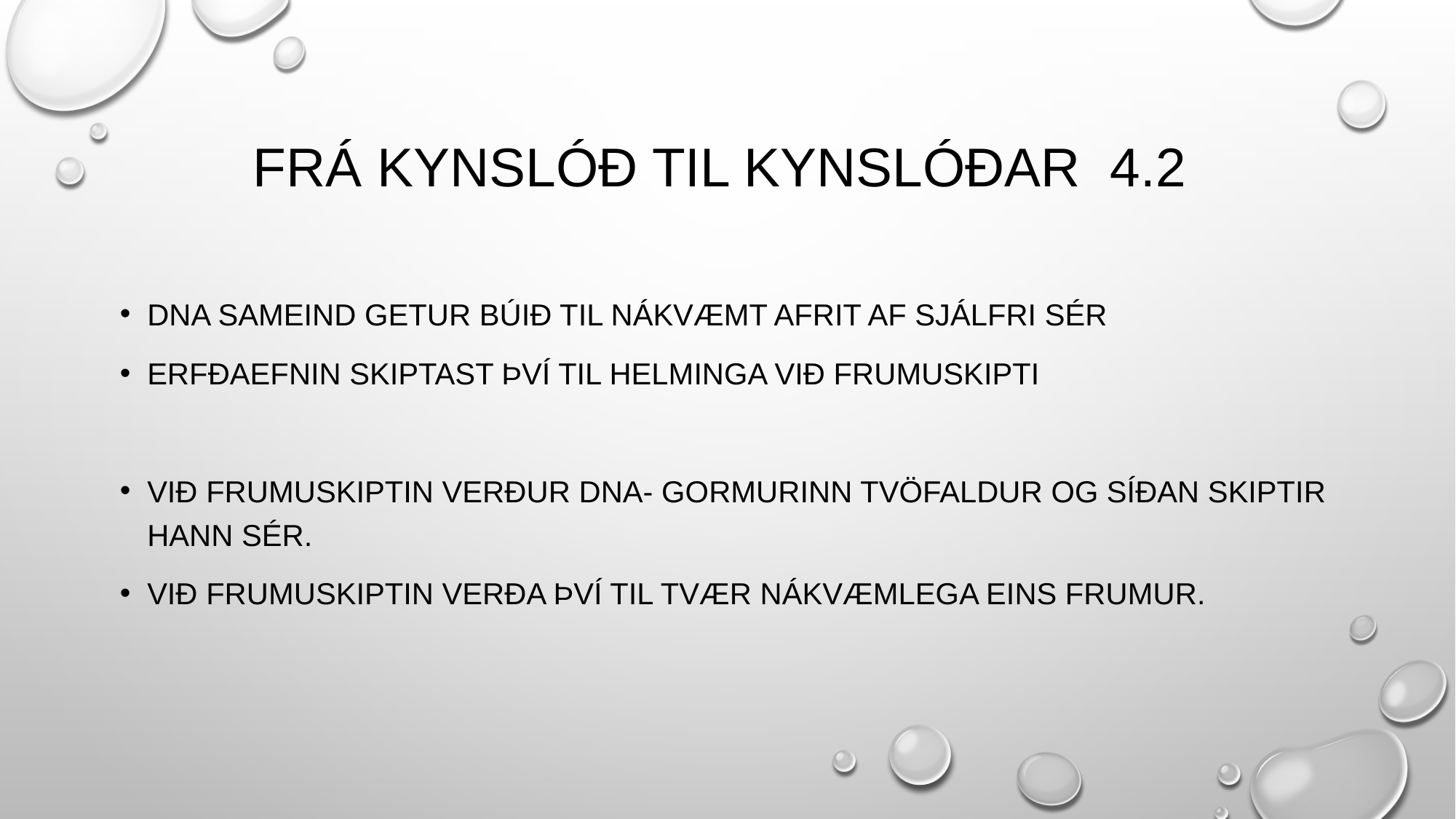

# Frá kynslóð til kynslóðar  4.2
DNA sameind getur búið til nákvæmt afrit af sjálfri sér
Erfðaefnin skiptast því til helminga við frumuskipti

Við frumuskiptin verður DNA- gormurinn tvöfaldur og síðan skiptir hann sér.
Við frumuskiptin verða því til tvær nákvæmlega eins frumur.